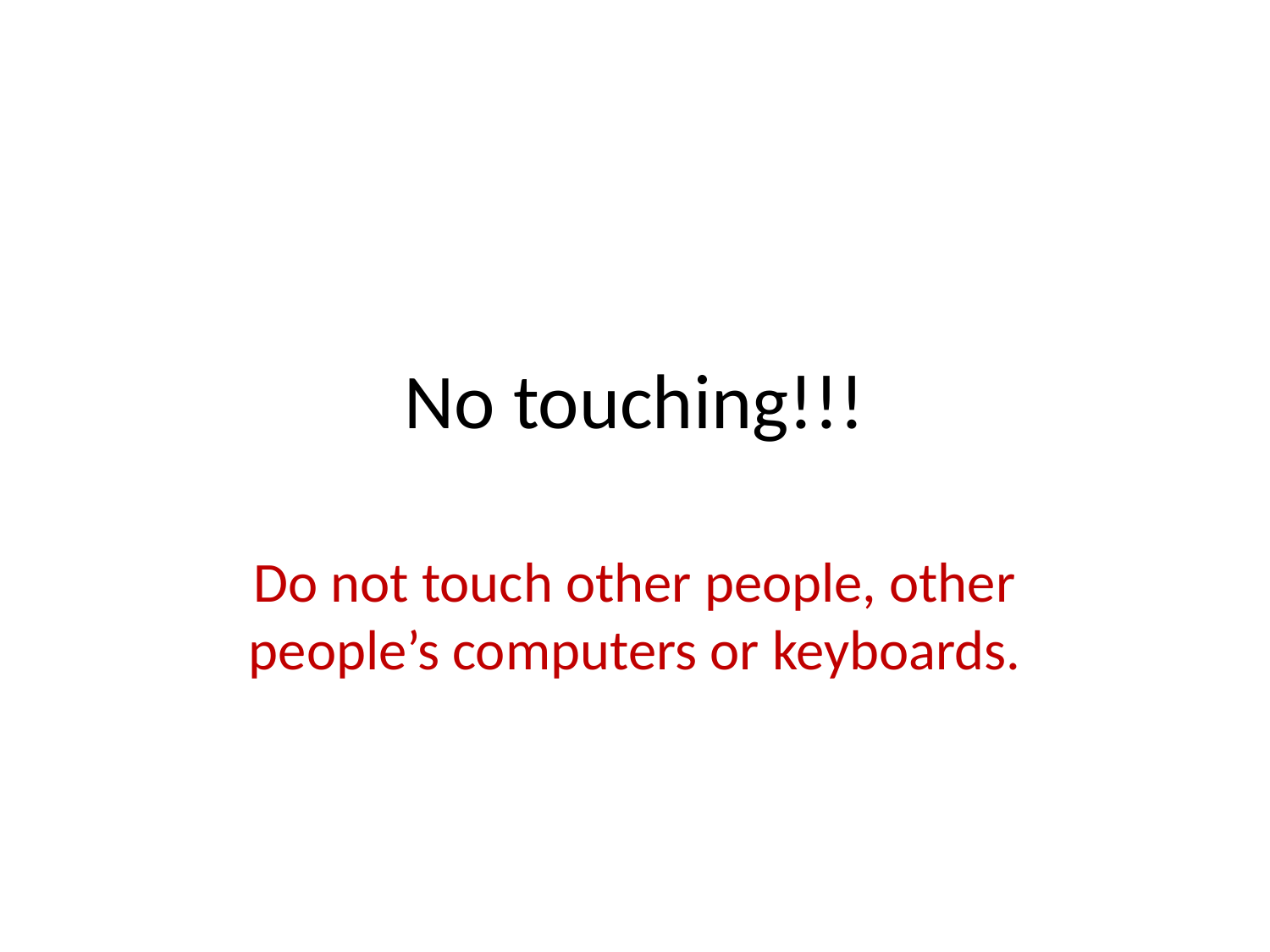

# No touching!!!
Do not touch other people, other people’s computers or keyboards.